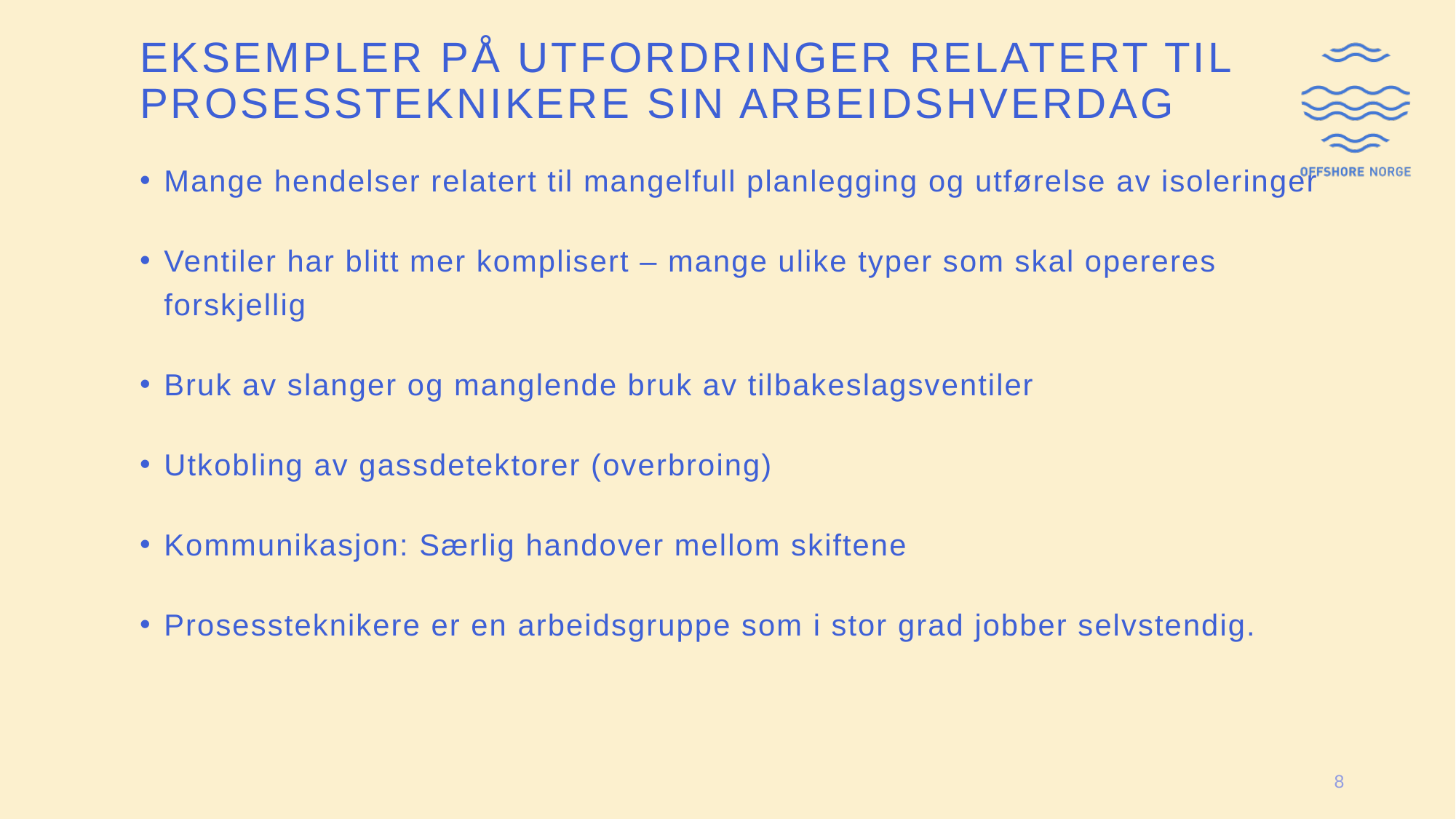

# Eksempler på utfordringer relatert til prosessteknikere sin arbeidshverdag
Mange hendelser relatert til mangelfull planlegging og utførelse av isoleringer
Ventiler har blitt mer komplisert – mange ulike typer som skal opereres forskjellig
Bruk av slanger og manglende bruk av tilbakeslagsventiler
Utkobling av gassdetektorer (overbroing)
Kommunikasjon: Særlig handover mellom skiftene
Prosessteknikere er en arbeidsgruppe som i stor grad jobber selvstendig.
8